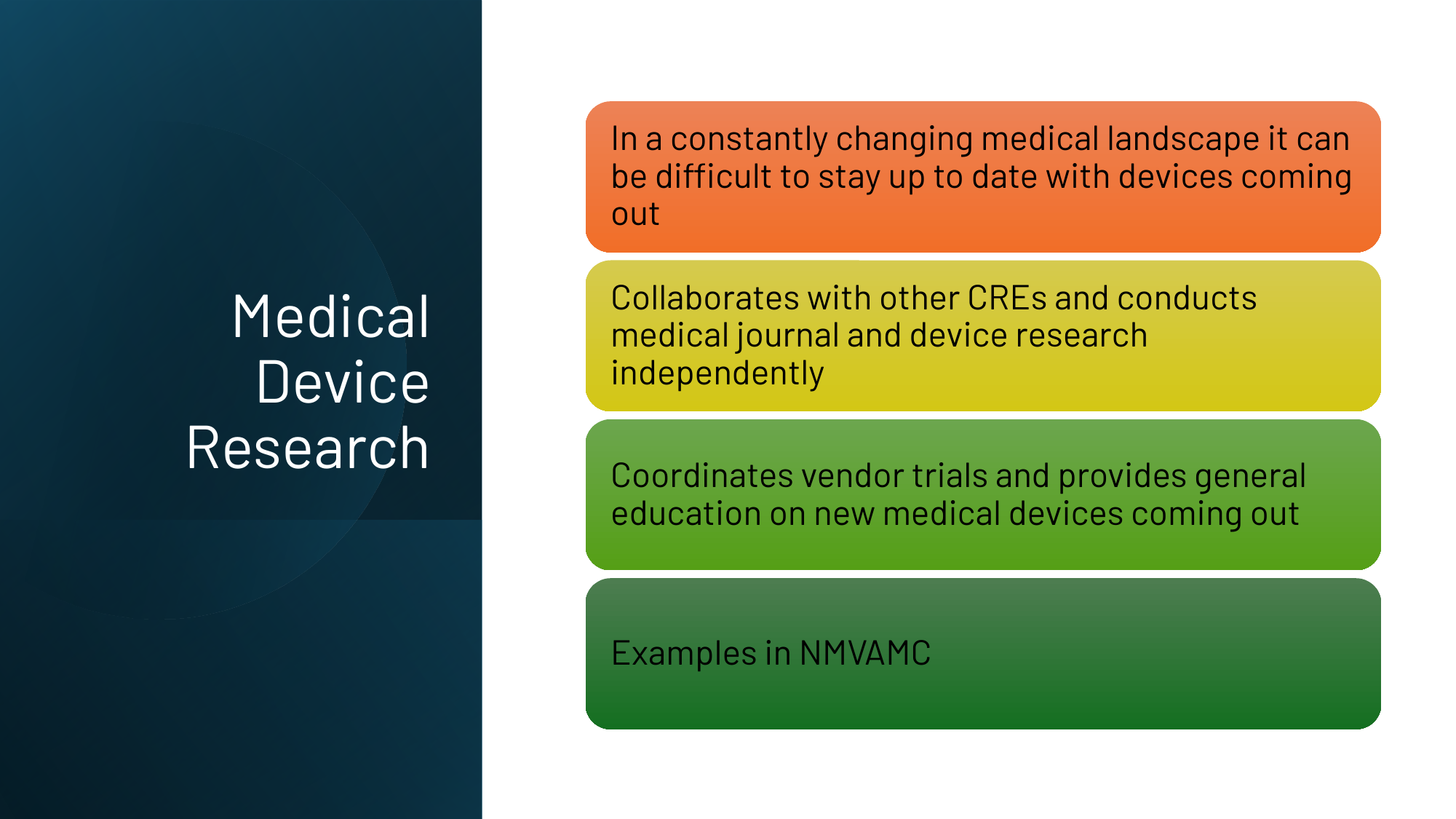

In a constantly changing medical landscape it can be difficult to stay up to date with devices coming out
Collaborates with other CREs and conducts medical journal and device research independently
Coordinates vendor trials and provides general education on new medical devices coming out
Examples in NMVAMC

# Medical Device Research